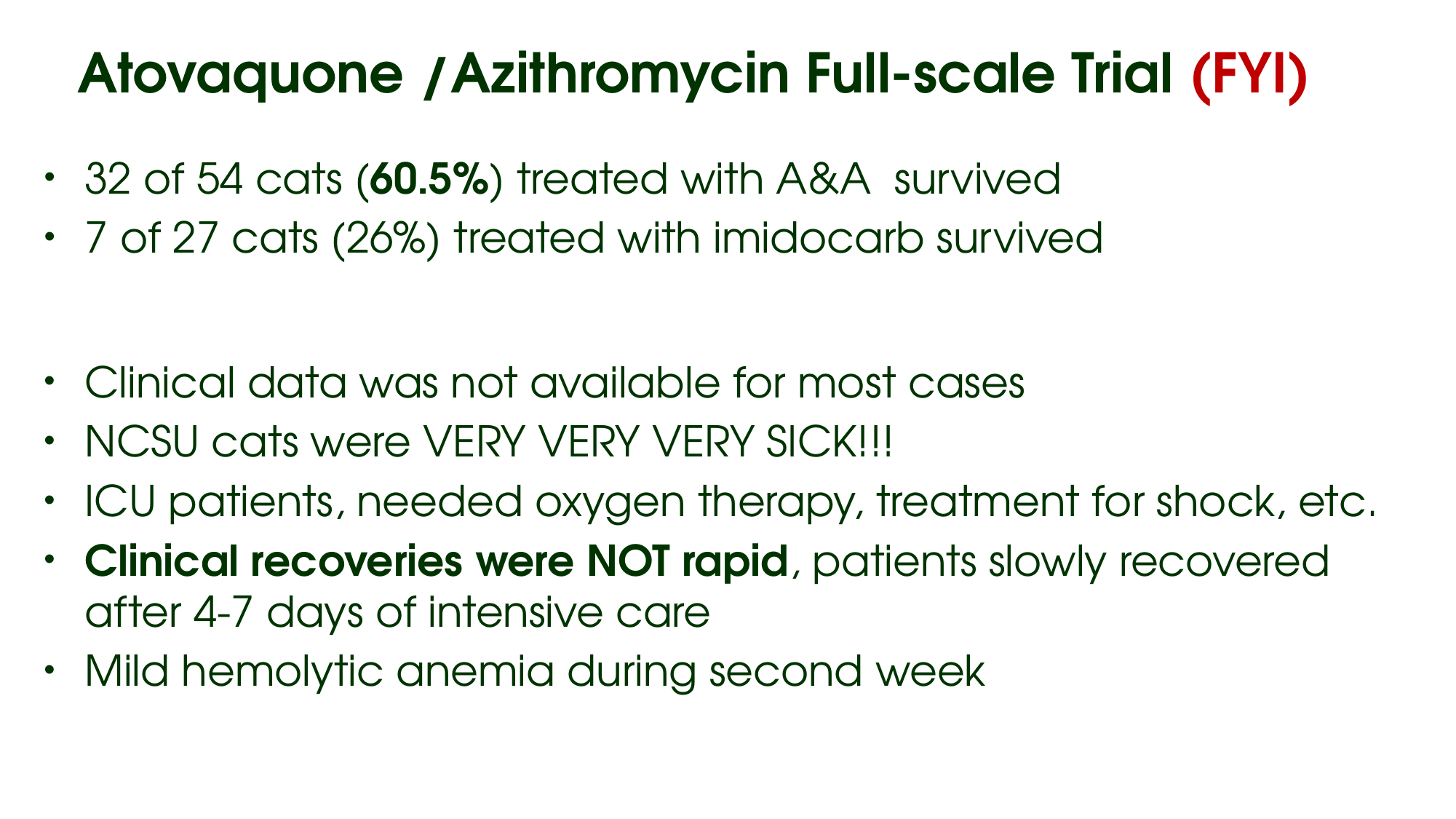

# Atovaquone /Azithromycin Full-scale Trial (FYI)
32 of 54 cats (60.5%) treated with A&A  survived
7 of 27 cats (26%) treated with imidocarb survived
Clinical data was not available for most cases
NCSU cats were VERY VERY VERY SICK!!!
ICU patients, needed oxygen therapy, treatment for shock, etc.
Clinical recoveries were NOT rapid, patients slowly recovered after 4-7 days of intensive care
Mild hemolytic anemia during second week